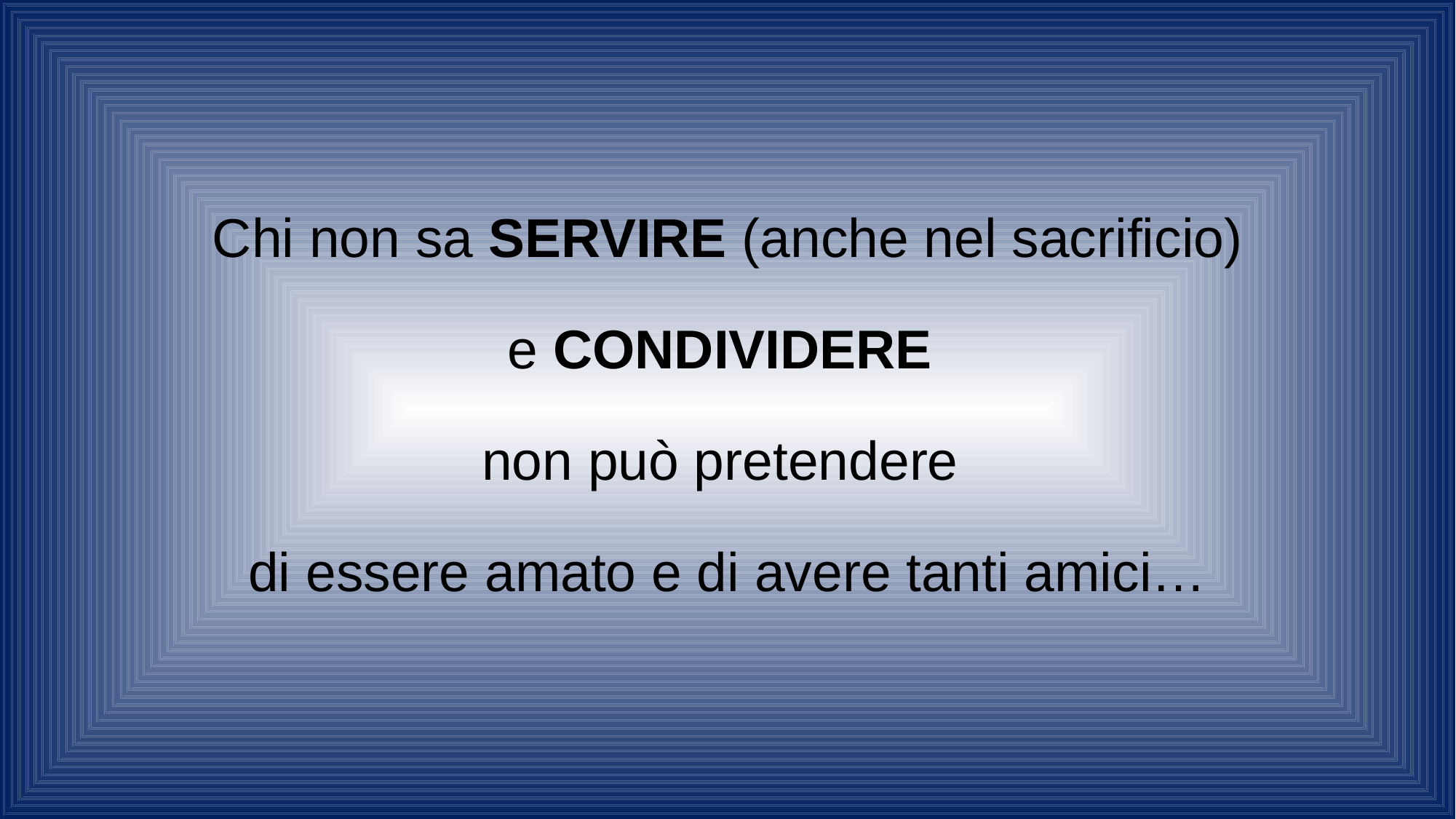

Chi non sa SERVIRE (anche nel sacrificio)
e CONDIVIDERE
non può pretendere
di essere amato e di avere tanti amici…